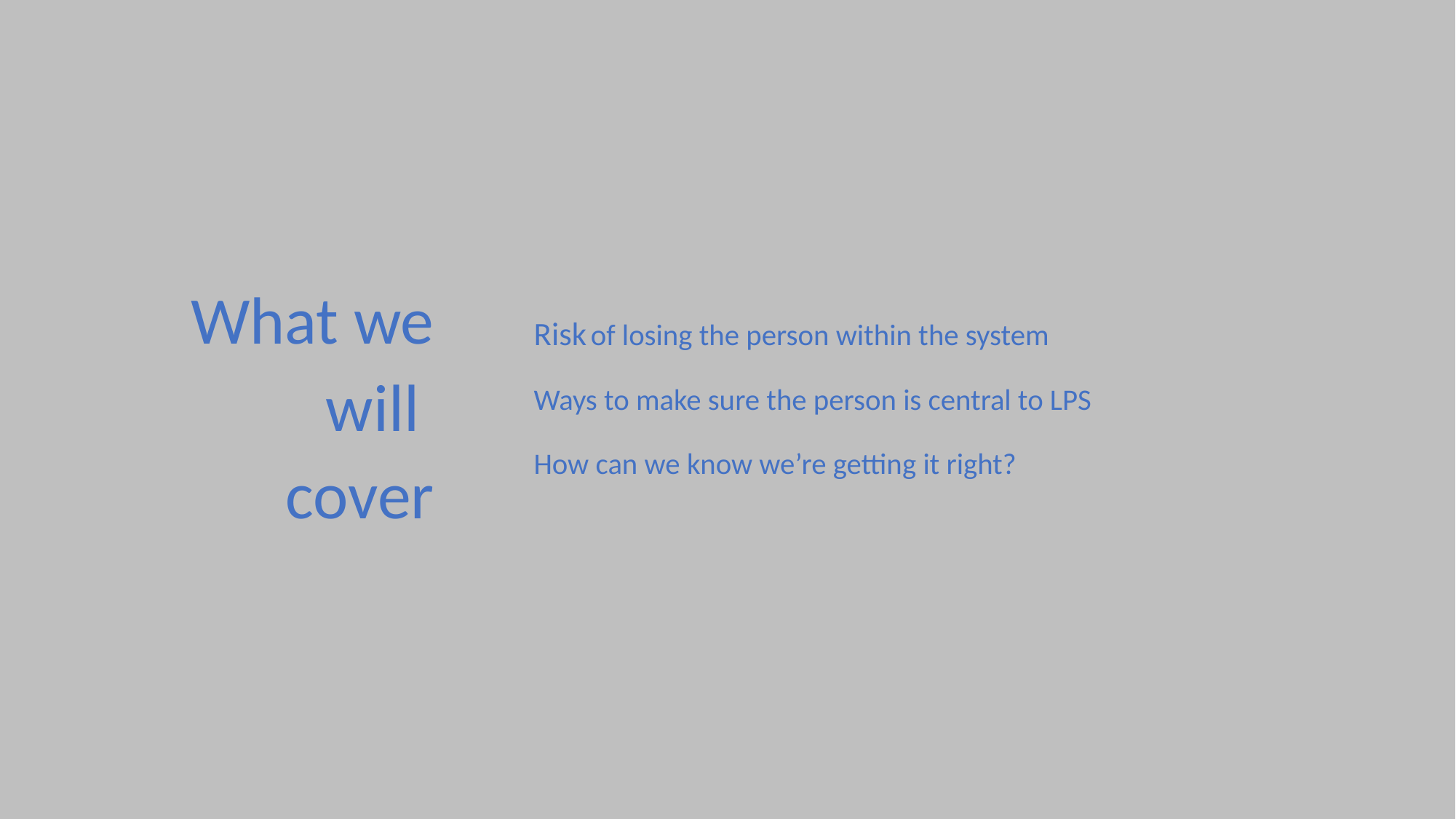

What we
 will
cover
# Risk of losing the person within the system Ways to make sure the person is central to LPS How can we know we’re getting it right?